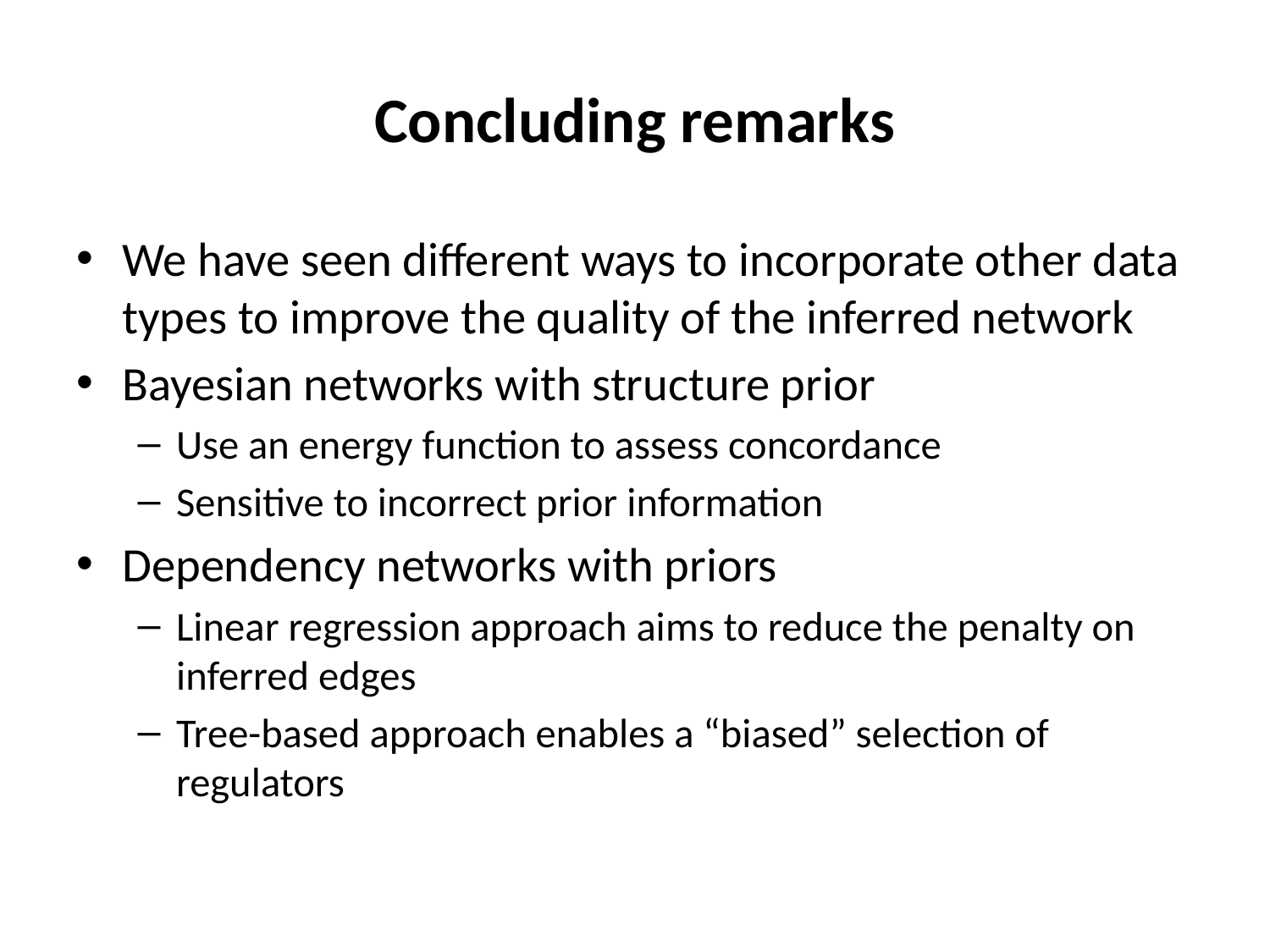

# Concluding remarks
We have seen different ways to incorporate other data types to improve the quality of the inferred network
Bayesian networks with structure prior
Use an energy function to assess concordance
Sensitive to incorrect prior information
Dependency networks with priors
Linear regression approach aims to reduce the penalty on inferred edges
Tree-based approach enables a “biased” selection of regulators